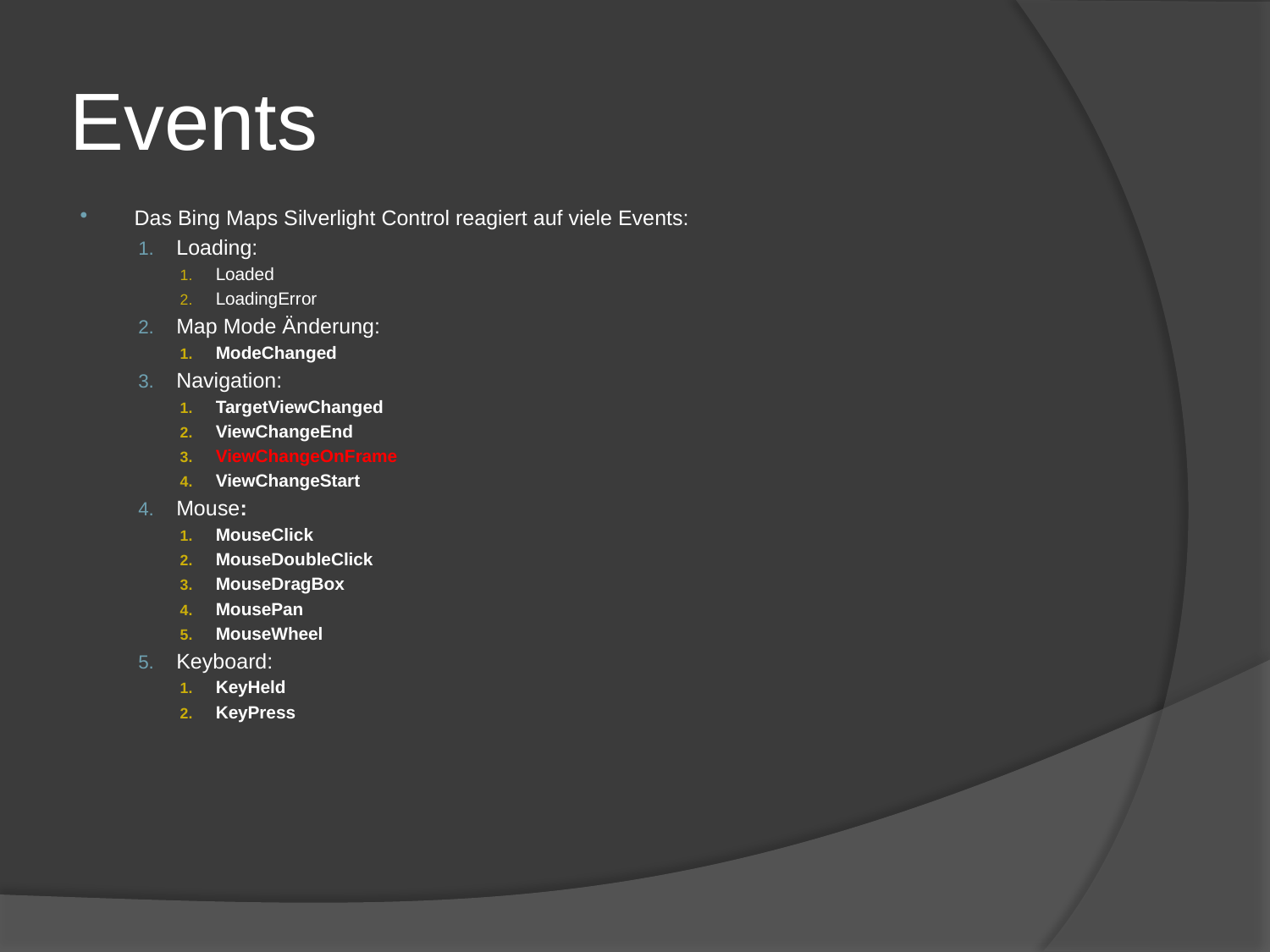

# Events
Das Bing Maps Silverlight Control reagiert auf viele Events:
Loading:
Loaded
LoadingError
Map Mode Änderung:
ModeChanged
Navigation:
TargetViewChanged
ViewChangeEnd
ViewChangeOnFrame
ViewChangeStart
Mouse:
MouseClick
MouseDoubleClick
MouseDragBox
MousePan
MouseWheel
Keyboard:
KeyHeld
KeyPress